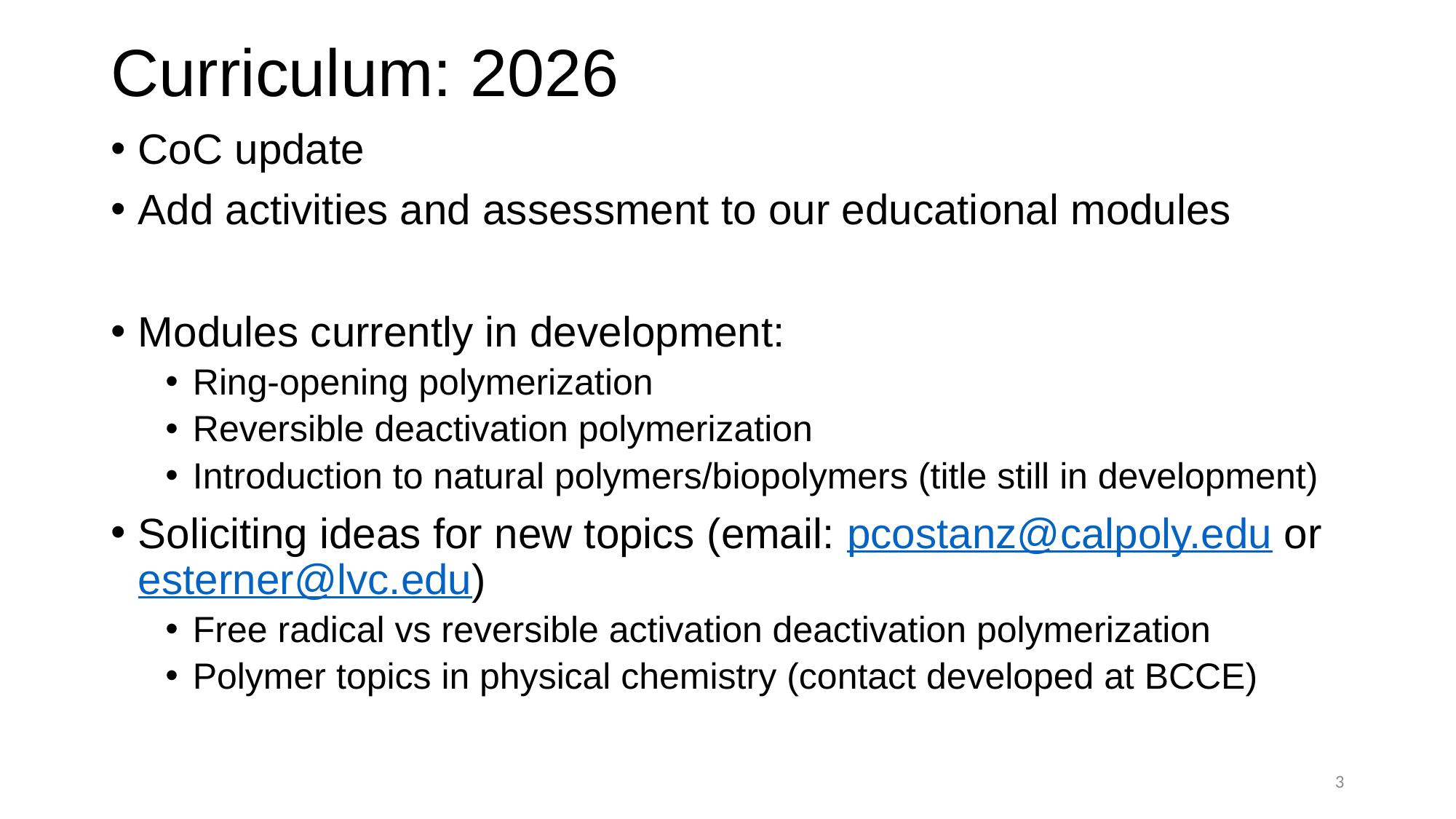

# Curriculum: 2026
CoC update
Add activities and assessment to our educational modules

Modules currently in development:
Ring-opening polymerization
Reversible deactivation polymerization
Introduction to natural polymers/biopolymers (title still in development)
Soliciting ideas for new topics (email: pcostanz@calpoly.edu or esterner@lvc.edu)
Free radical vs reversible activation deactivation polymerization
Polymer topics in physical chemistry (contact developed at BCCE)

3